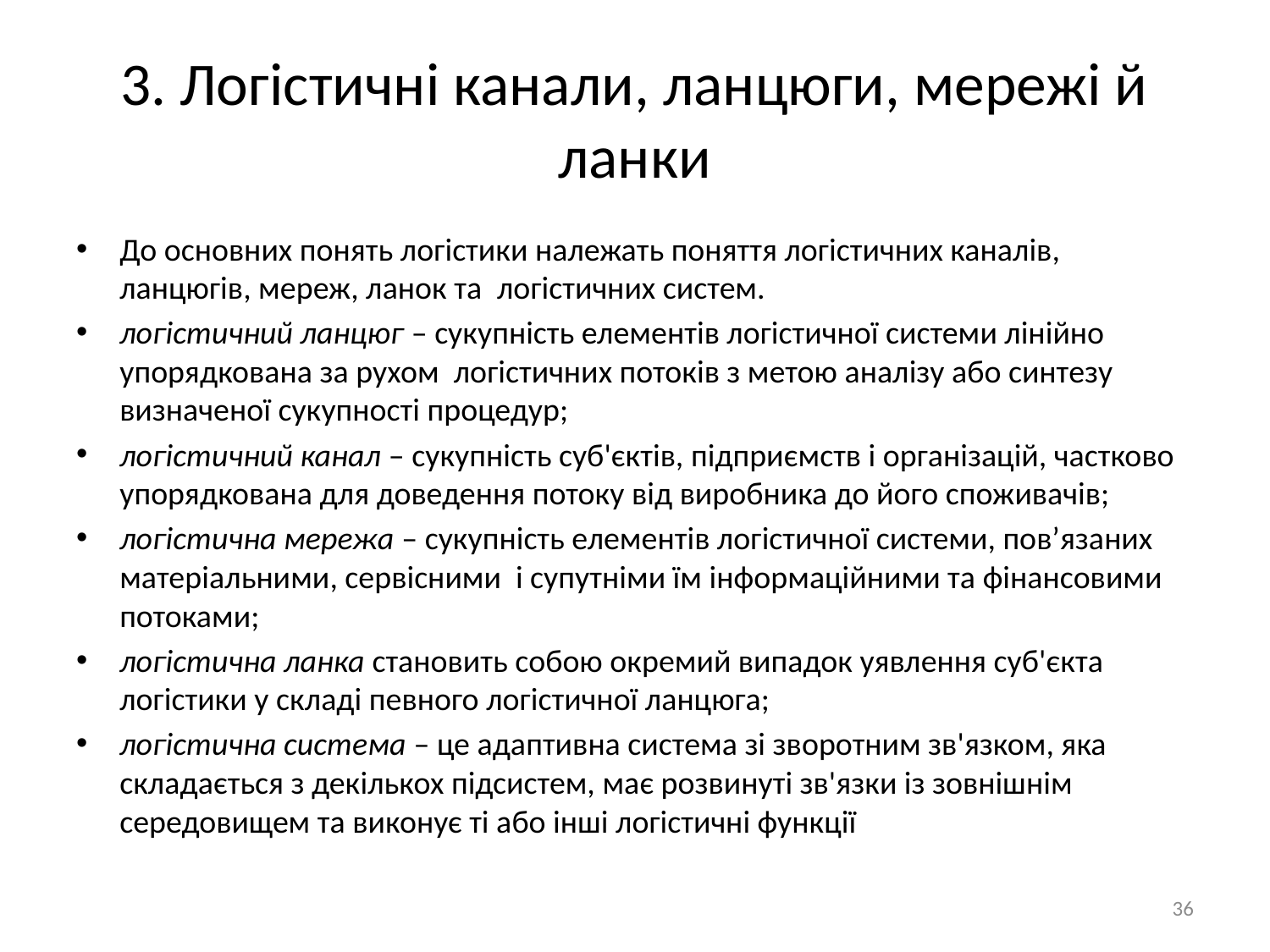

# 3. Логістичні канали, ланцюги, мережі й ланки
До основних понять логістики належать поняття логістичних каналів, ланцюгів, мереж, ланок та  логістичних систем.
логістичний ланцюг – сукупність елементів логістичної системи лінійно упорядкована за рухом  логістичних потоків з метою аналізу або синтезу визначеної сукупності процедур;
логістичний канал – сукупність суб'єктів, підприємств і організацій, частково упорядкована для доведення потоку від виробника до його споживачів;
логістична мережа – сукупність елементів логістичної системи, пов’язаних  матеріальними, сервісними  і супутніми їм інформаційними та фінансовими потоками;
логістична ланка становить собою окремий випадок уявлення суб'єкта логістики у складі певного логістичної ланцюга;
логістична система – це адаптивна система зі зворотним зв'язком, яка складається з декількох підсистем, має розвинуті зв'язки із зовнішнім середовищем та виконує ті або інші логістичні функції
36